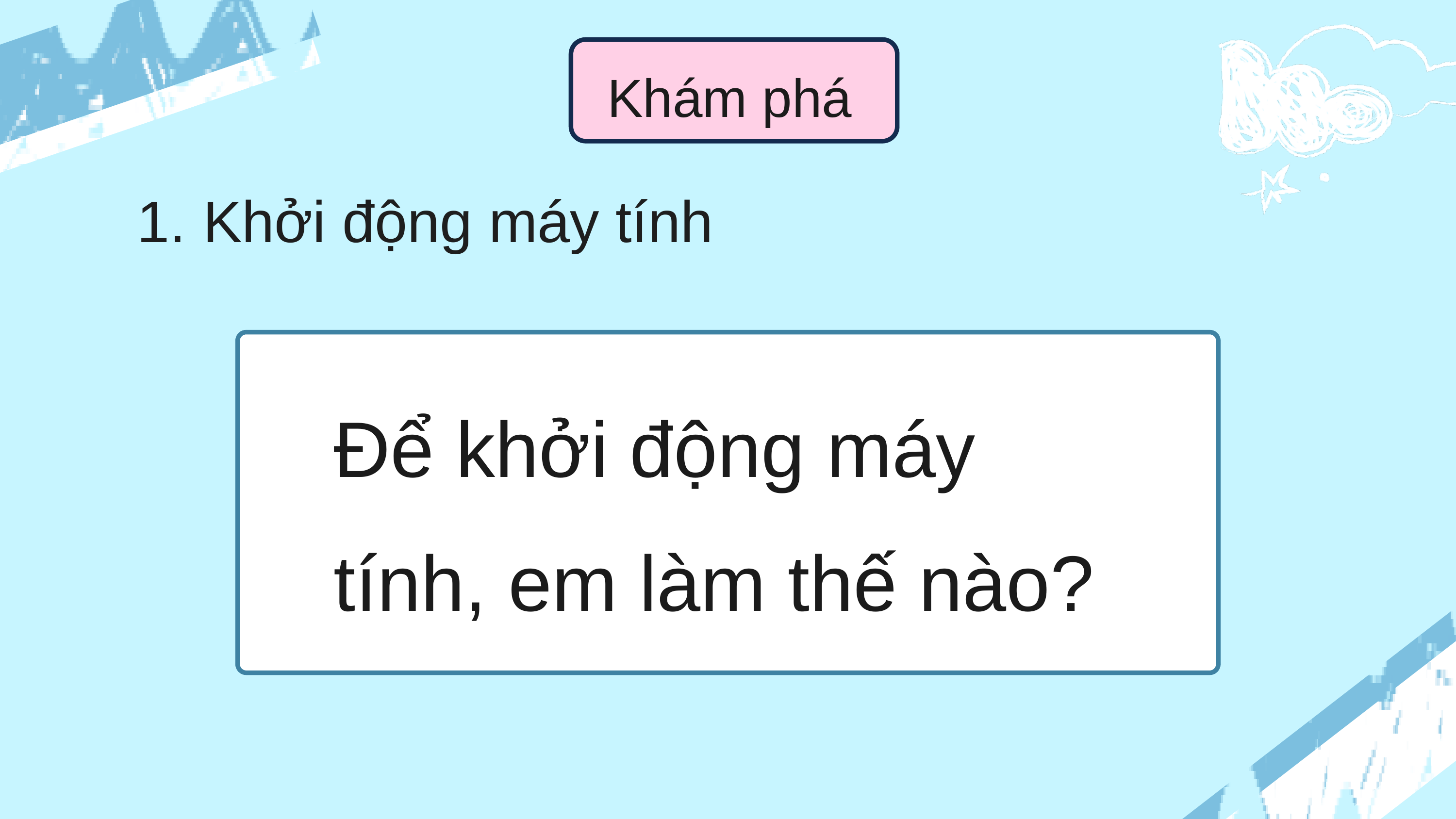

Khám phá

 Khởi động máy tính

Để khởi động máy tính, em làm thế nào?